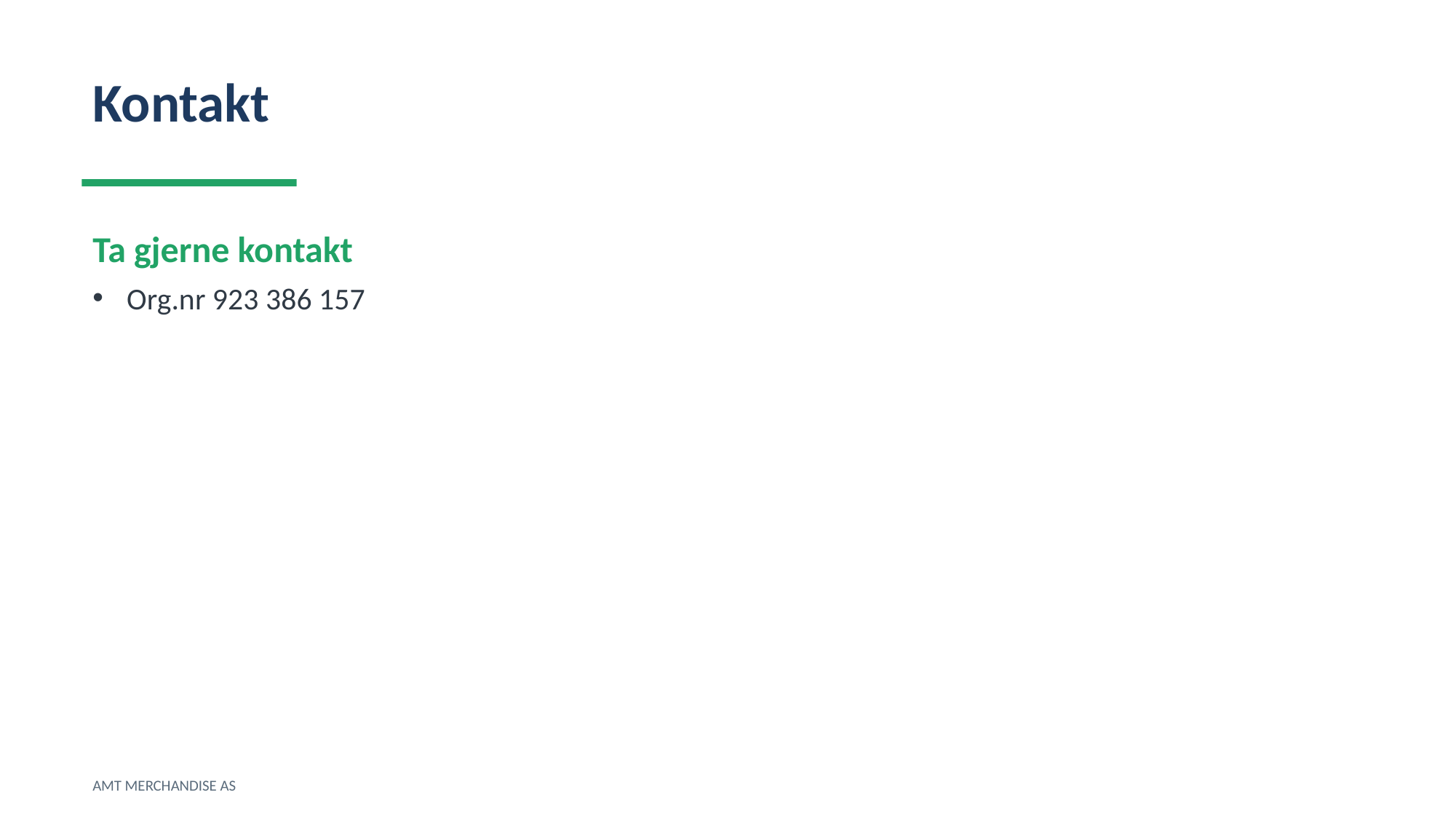

Kontakt

Ta gjerne kontakt
Org.nr 923 386 157
AMT MERCHANDISE AS